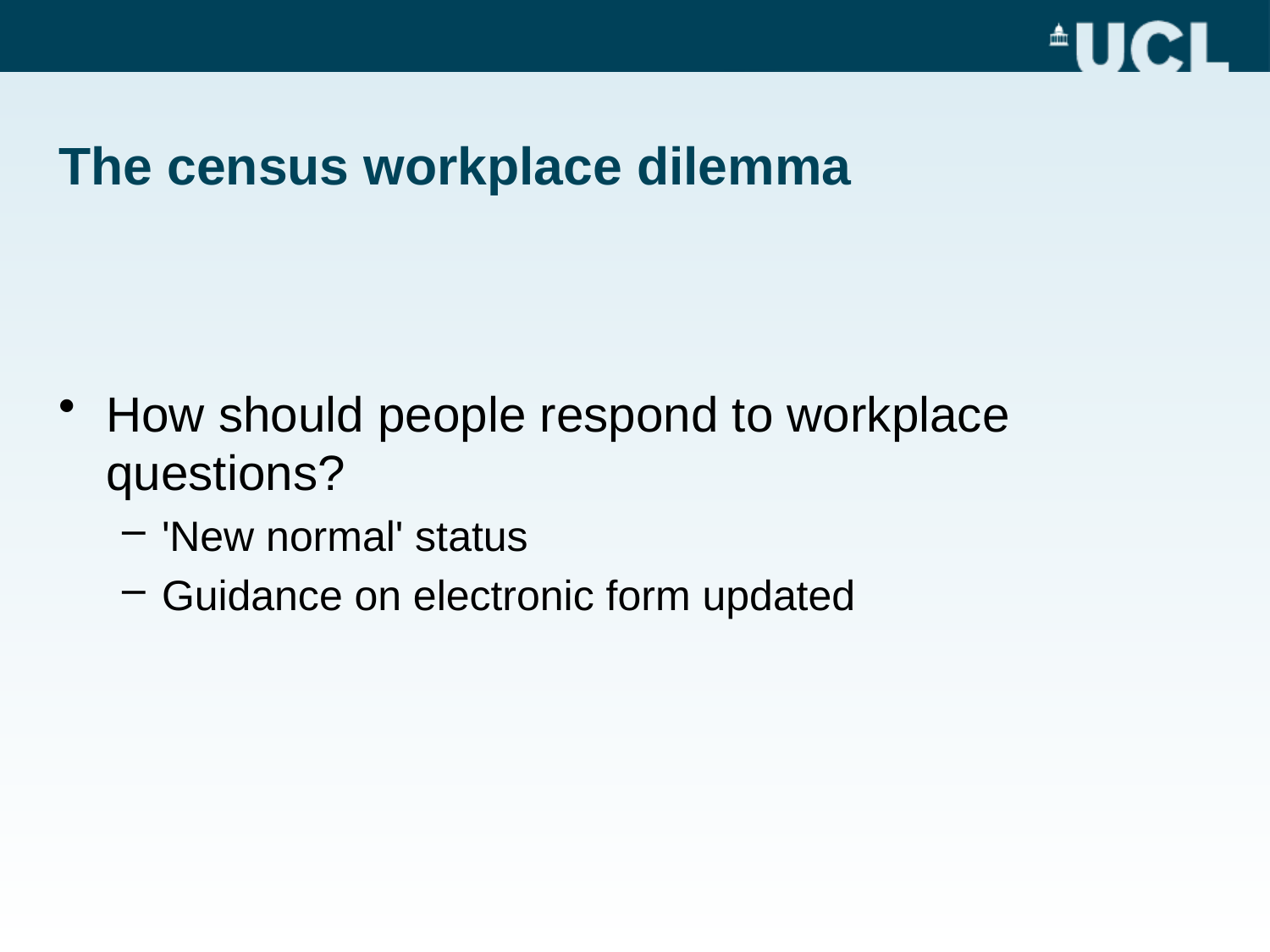

# The census workplace dilemma
How should people respond to workplace questions?
'New normal' status
Guidance on electronic form updated